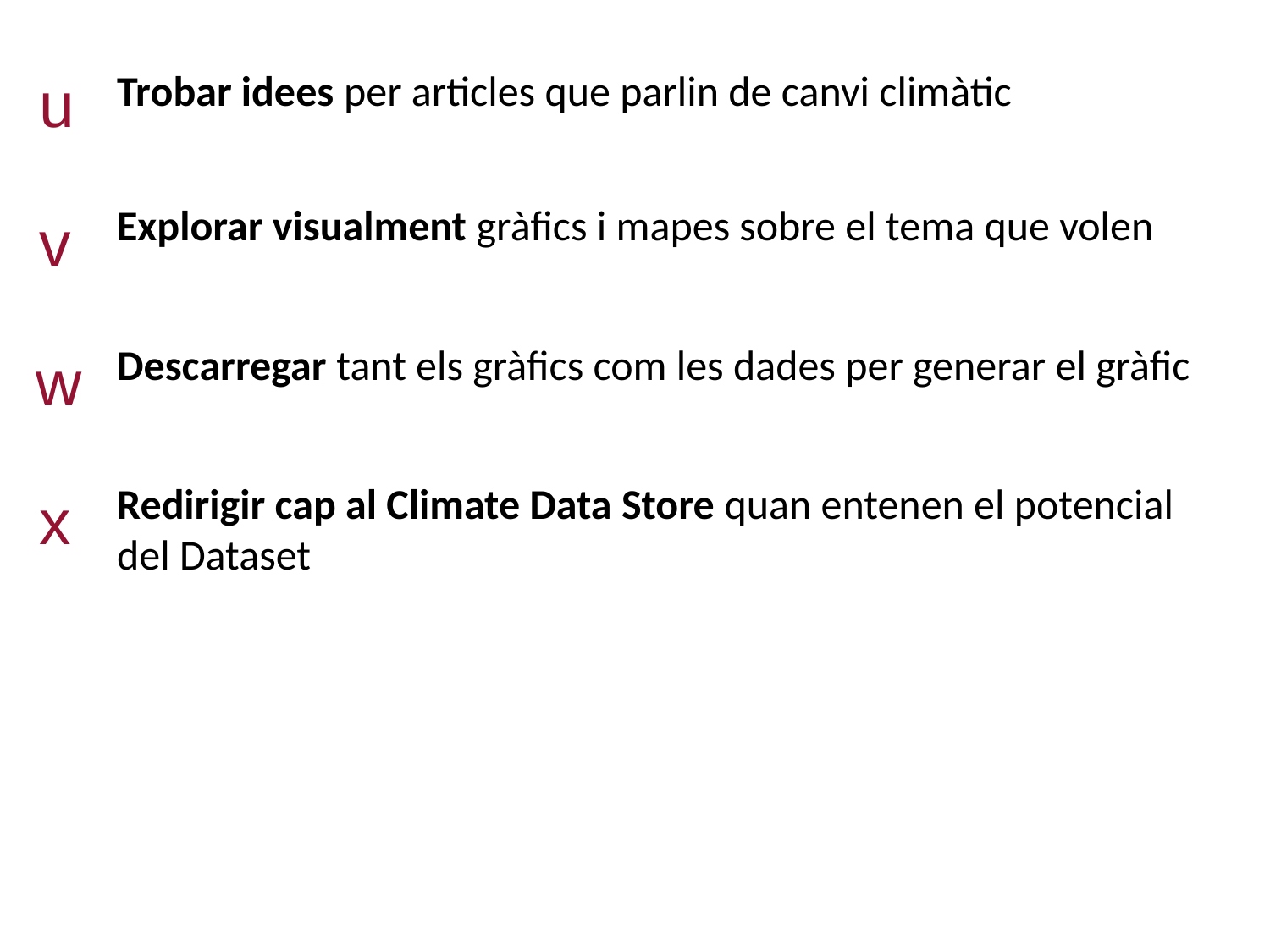

u
Trobar idees per articles que parlin de canvi climàtic
Explorar visualment gràfics i mapes sobre el tema que volen
v
Descarregar tant els gràfics com les dades per generar el gràfic
w
Redirigir cap al Climate Data Store quan entenen el potencial del Dataset
x